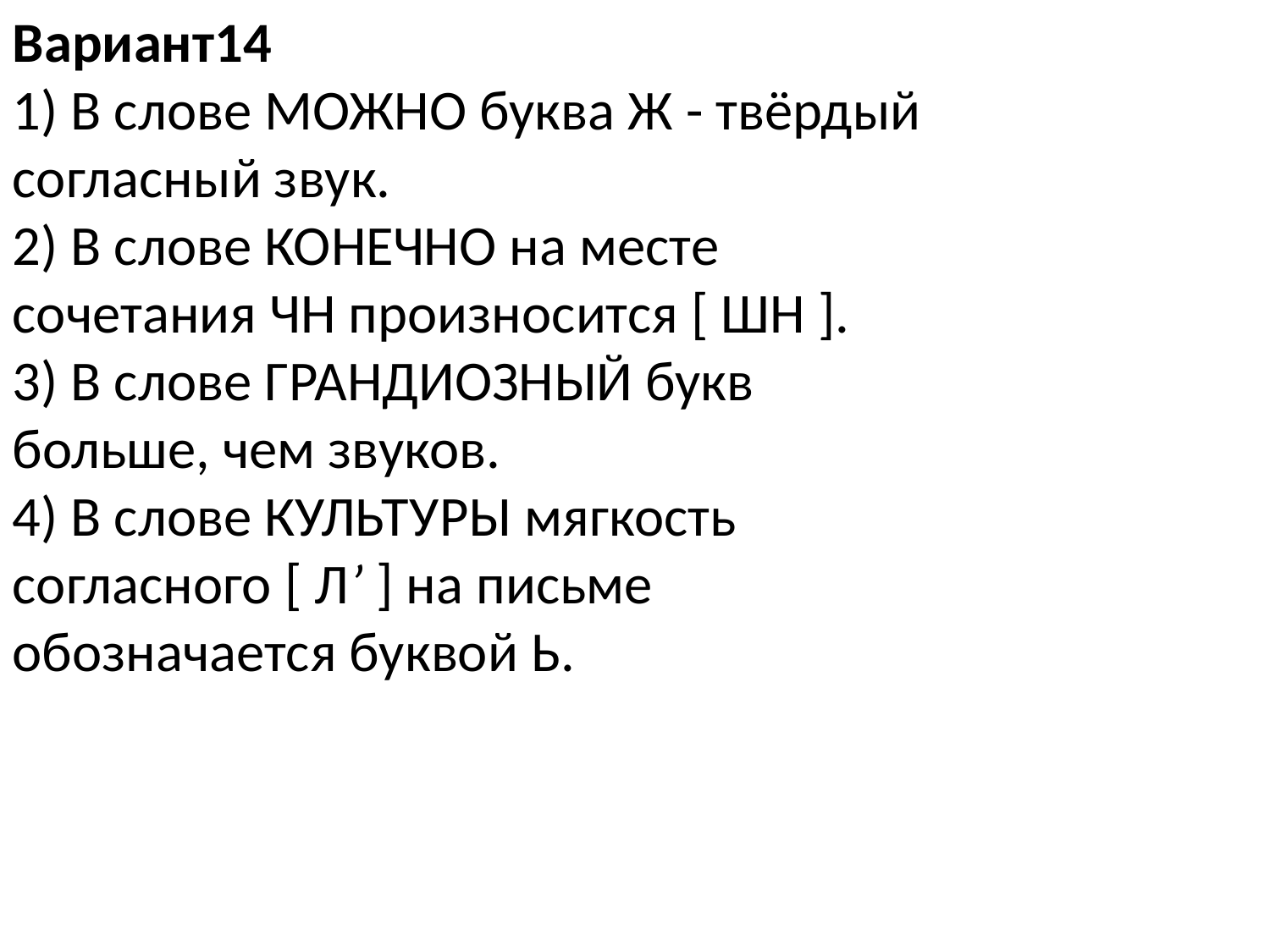

Вариант14
1) В слове МОЖНО буква Ж - твёрдый согласный звук.
2) В слове КОНЕЧНО на месте сочетания ЧН произносится [ ШН ].
3) В слове ГРАНДИОЗНЫЙ букв больше, чем звуков.
4) В слове КУЛЬТУРЫ мягкость согласного [ Л’ ] на письме обозначается буквой Ь.